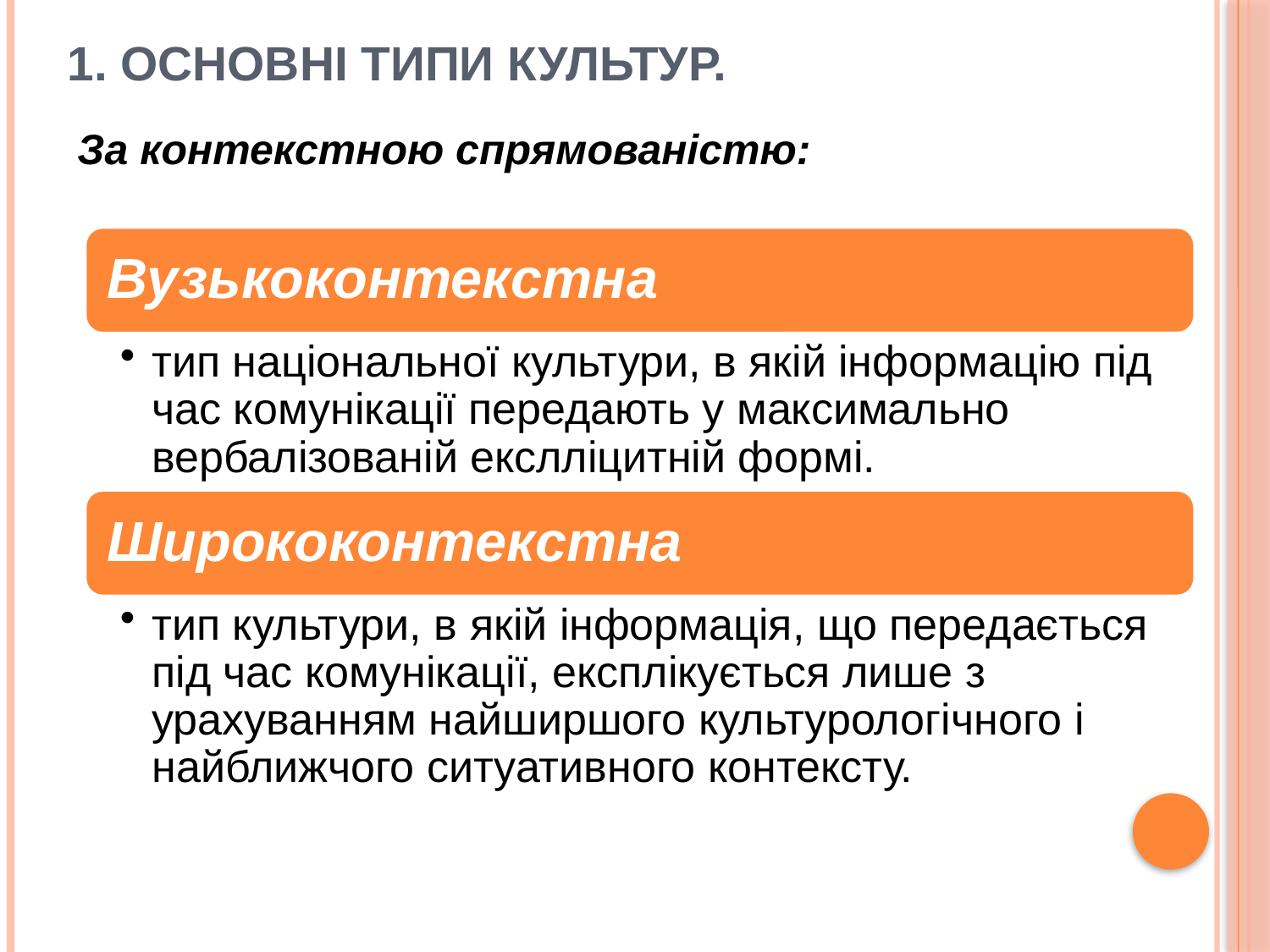

# 1. Основні типи культур.
За контекстною спрямованістю:

Вузькоконтекстна
тип національної культури, в якій інформацію під час комунікації передають у максимально вербалізованій екслліцитній формі.
Ширококонтекстна
тип культури, в якій інформація, що передається під час комунікації, експлікується лише з урахуванням найширшого культурологічного і найближчого ситуативного контексту.